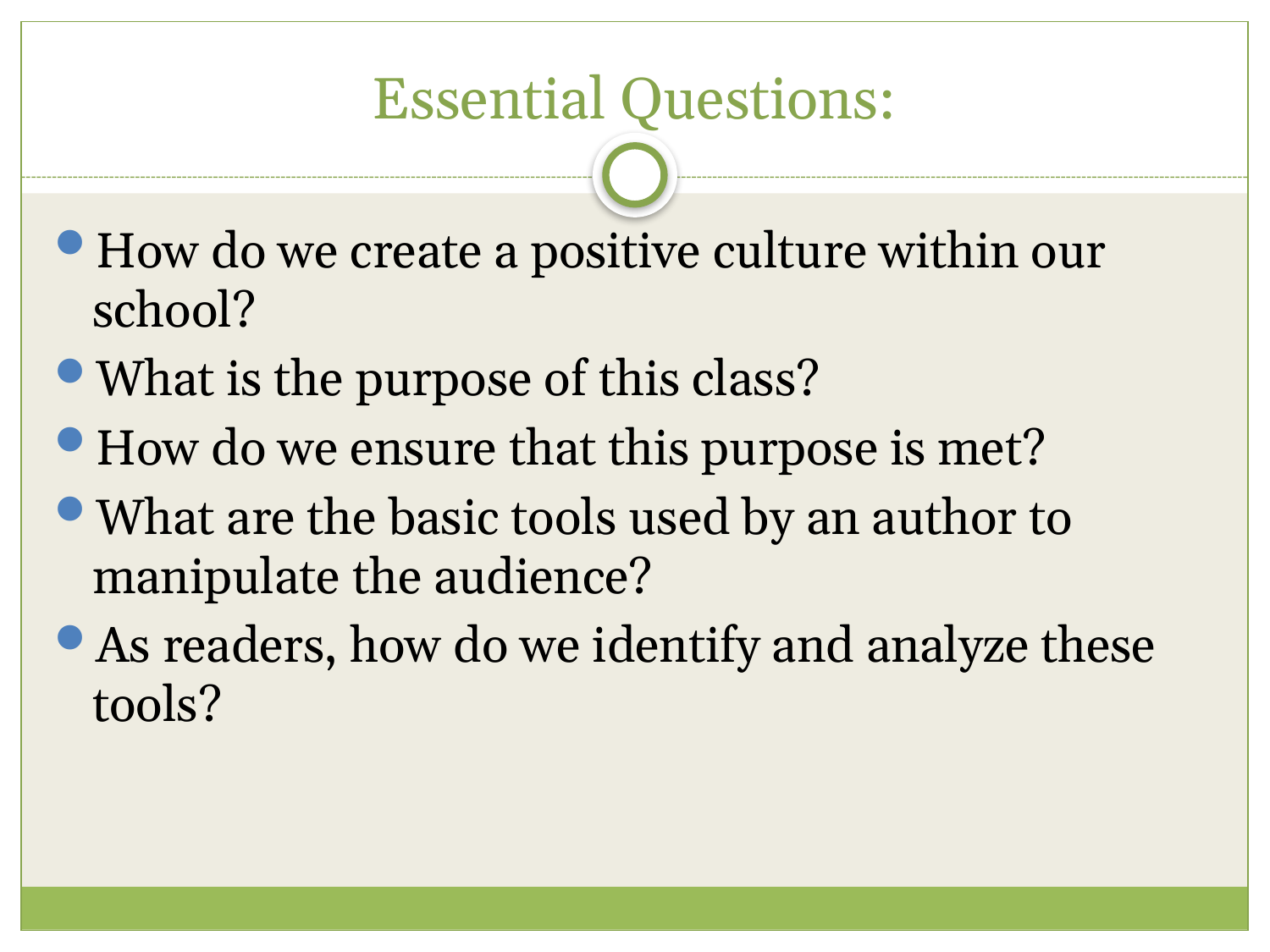

# Essential Questions:
How do we create a positive culture within our school?
What is the purpose of this class?
How do we ensure that this purpose is met?
What are the basic tools used by an author to manipulate the audience?
As readers, how do we identify and analyze these tools?